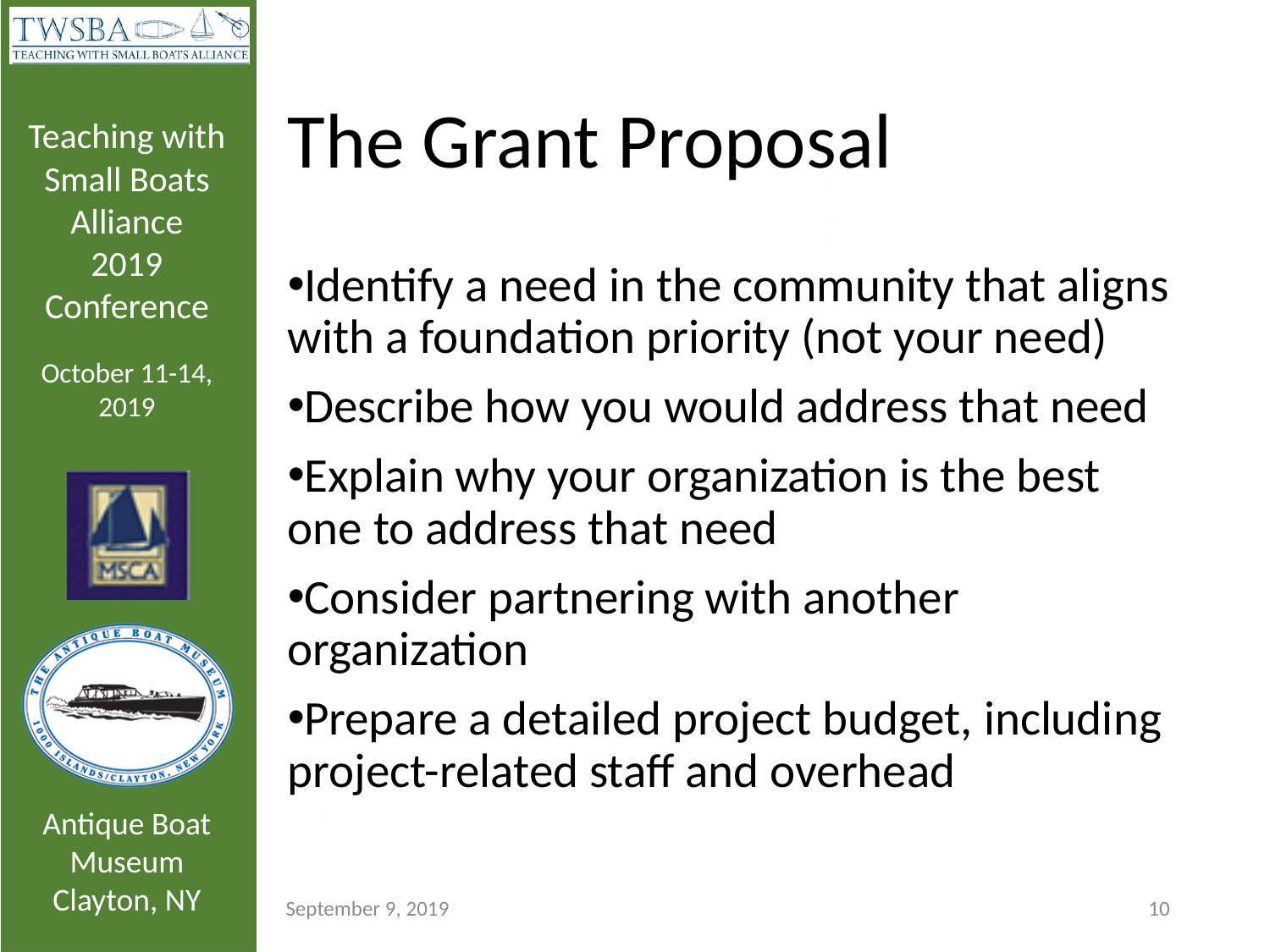

# The Grant Proposal
Identify a need in the community that aligns with a foundation priority (not your need)
Describe how you would address that need
Explain why your organization is the best one to address that need
Consider partnering with another organization
Prepare a detailed project budget, including project-related staff and overhead

September 9, 2019
10